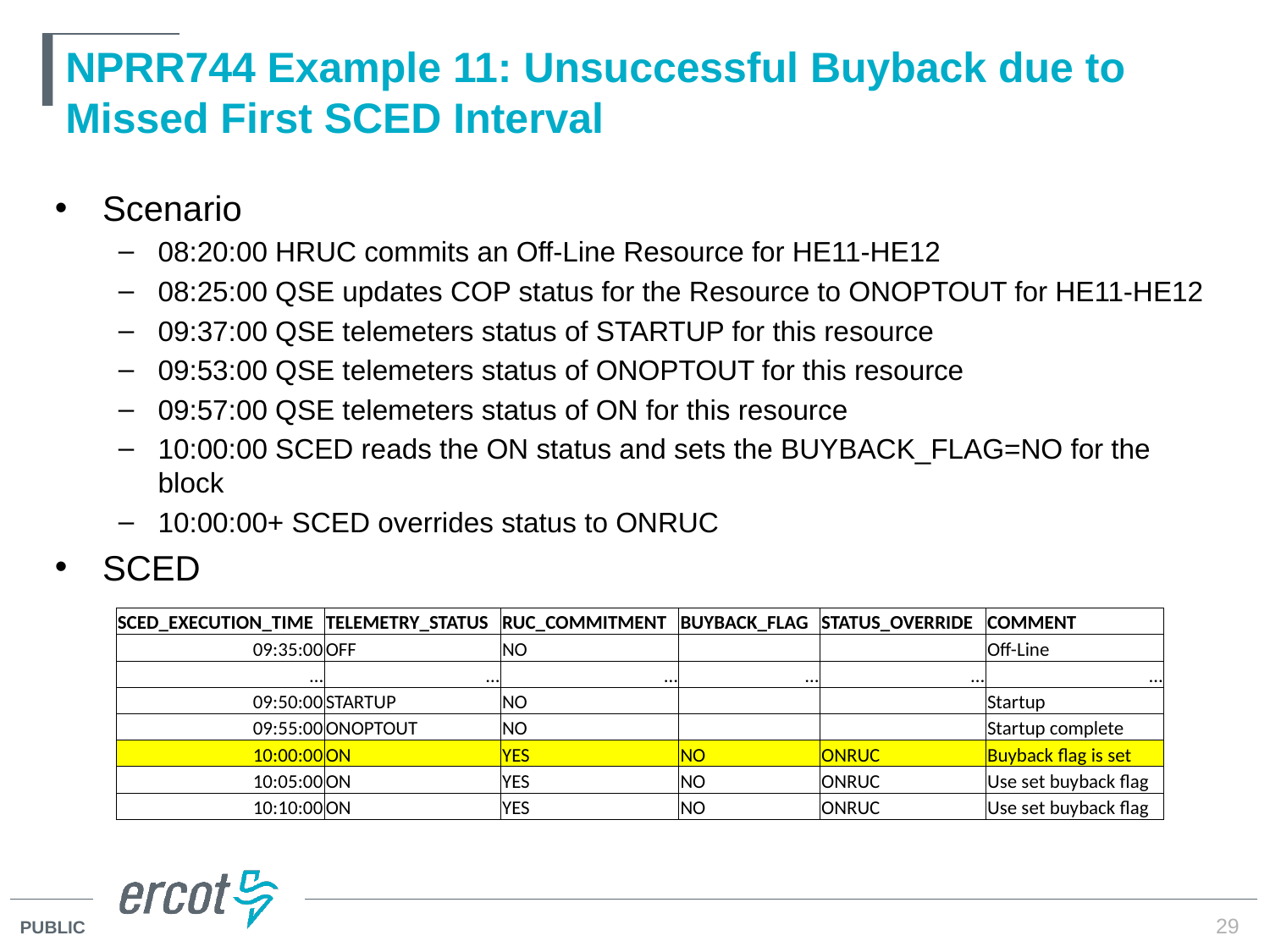

# NPRR744 Example 11: Unsuccessful Buyback due to Missed First SCED Interval
Scenario
08:20:00 HRUC commits an Off-Line Resource for HE11-HE12
08:25:00 QSE updates COP status for the Resource to ONOPTOUT for HE11-HE12
09:37:00 QSE telemeters status of STARTUP for this resource
09:53:00 QSE telemeters status of ONOPTOUT for this resource
09:57:00 QSE telemeters status of ON for this resource
10:00:00 SCED reads the ON status and sets the BUYBACK_FLAG=NO for the block
10:00:00+ SCED overrides status to ONRUC
SCED

| SCED\_EXECUTION\_TIME | TELEMETRY\_STATUS | RUC\_COMMITMENT | BUYBACK\_FLAG | STATUS\_OVERRIDE | COMMENT |
| --- | --- | --- | --- | --- | --- |
| 09:35:00 | OFF | NO |  |  | Off-Line |
| … | … | … | … | … | … |
| 09:50:00 | STARTUP | NO |  |  | Startup |
| 09:55:00 | ONOPTOUT | NO |  |  | Startup complete |
| 10:00:00 | ON | YES | NO | ONRUC | Buyback flag is set |
| 10:05:00 | ON | YES | NO | ONRUC | Use set buyback flag |
| 10:10:00 | ON | YES | NO | ONRUC | Use set buyback flag |
29